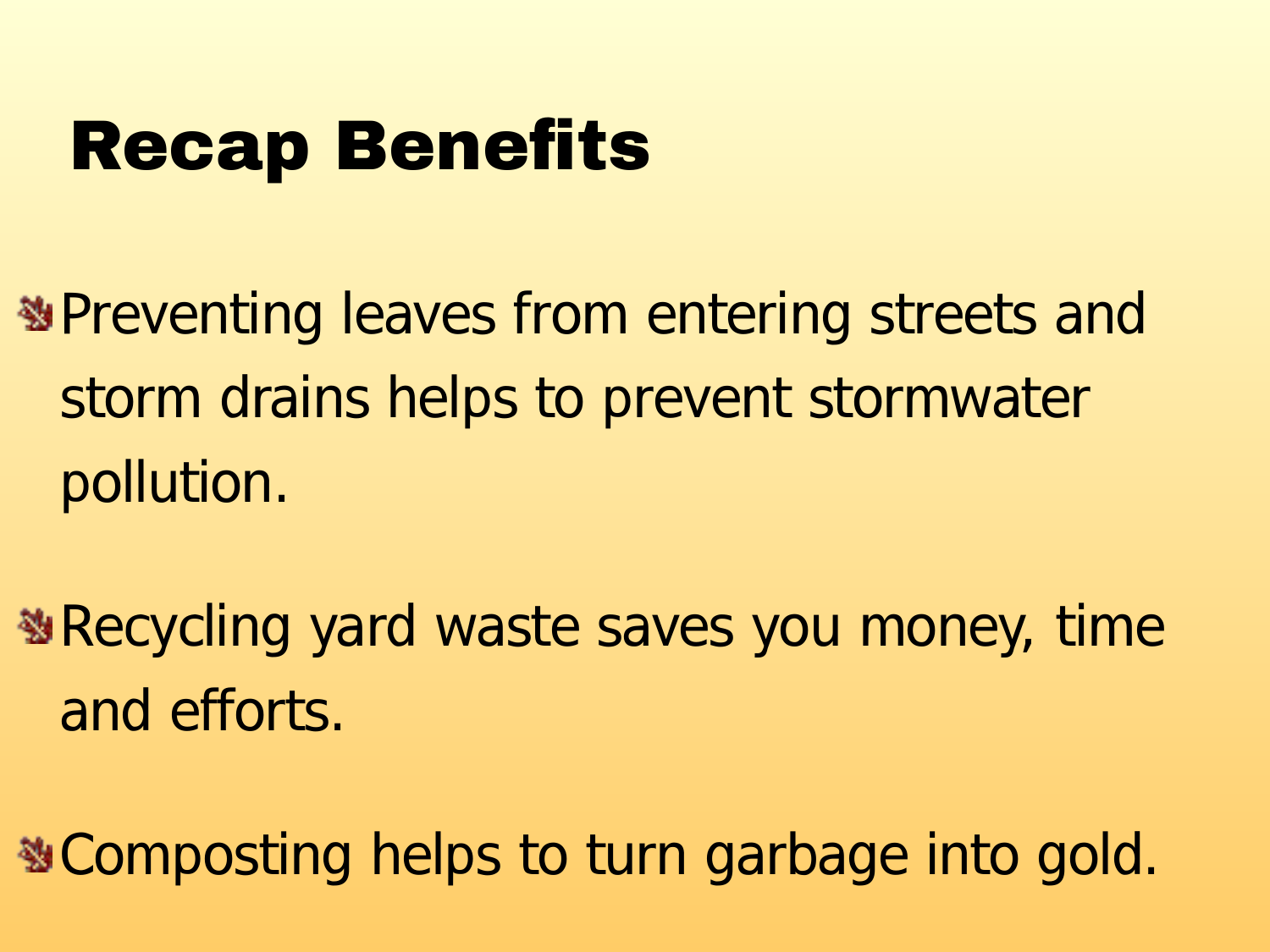

# Recap Benefits
Preventing leaves from entering streets and storm drains helps to prevent stormwater pollution.

Recycling yard waste saves you money, time and efforts.

Composting helps to turn garbage into gold.